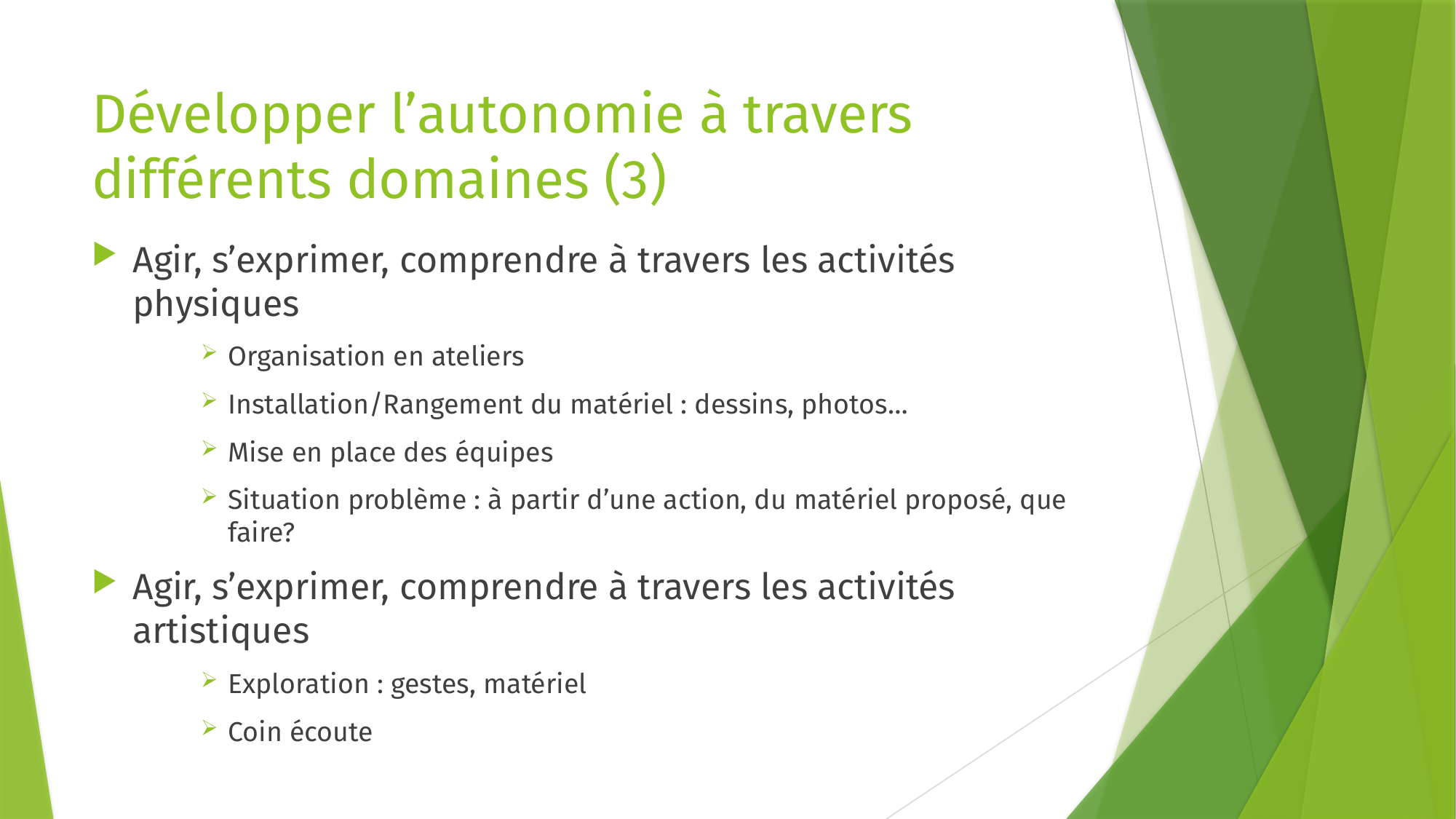

# Développer l’autonomie à travers différents domaines (3)
Agir, s’exprimer, comprendre à travers les activités physiques
Organisation en ateliers
Installation/Rangement du matériel : dessins, photos…
Mise en place des équipes
Situation problème : à partir d’une action, du matériel proposé, que faire?
Agir, s’exprimer, comprendre à travers les activités artistiques
Exploration : gestes, matériel
Coin écoute